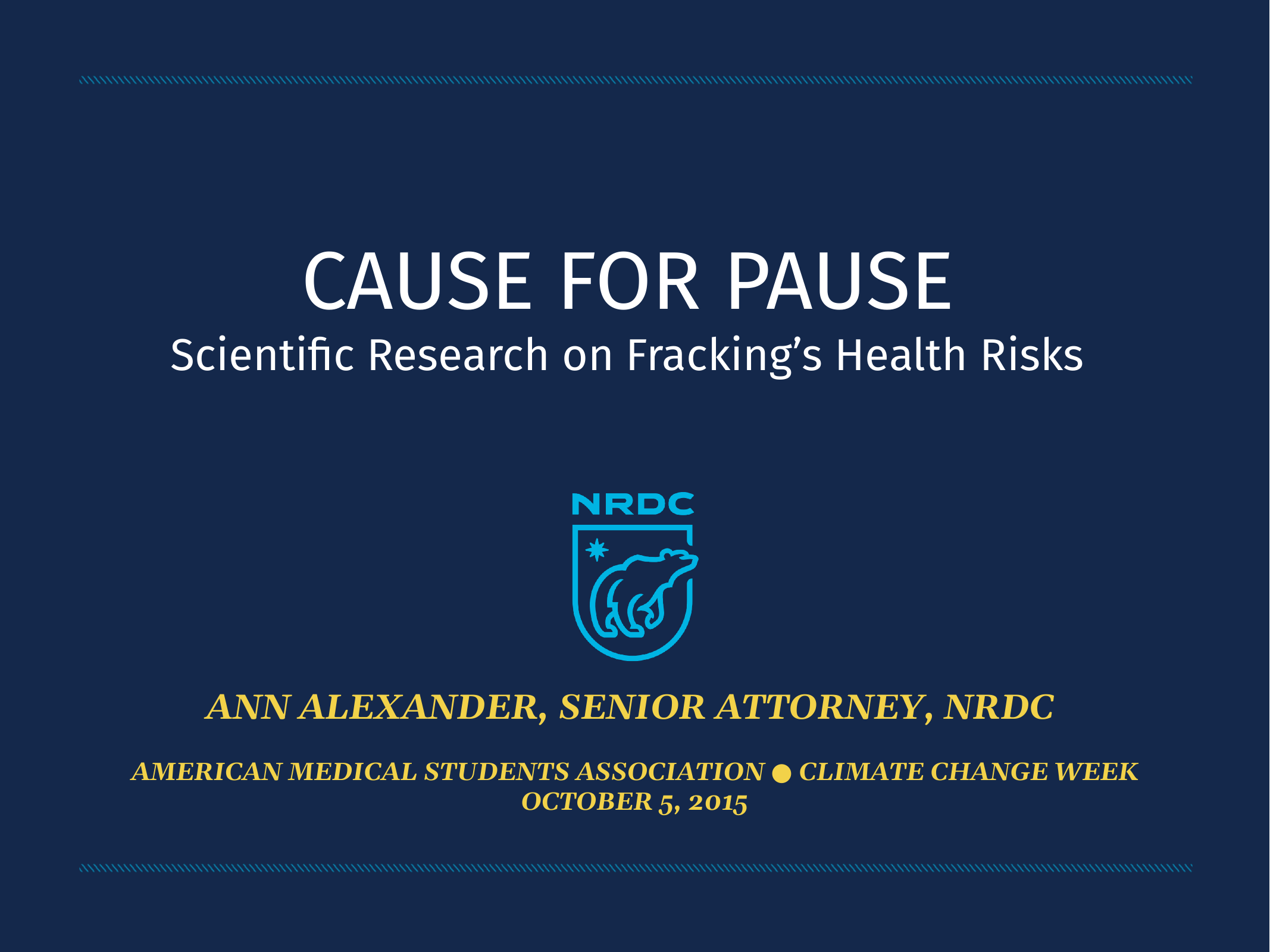

# Cause for pause Scientific Research on Fracking’s Health Risks
Ann alexander, senior attorney, nrdc

American medical students association ● climate change weeK
oCTOBER 5, 2015